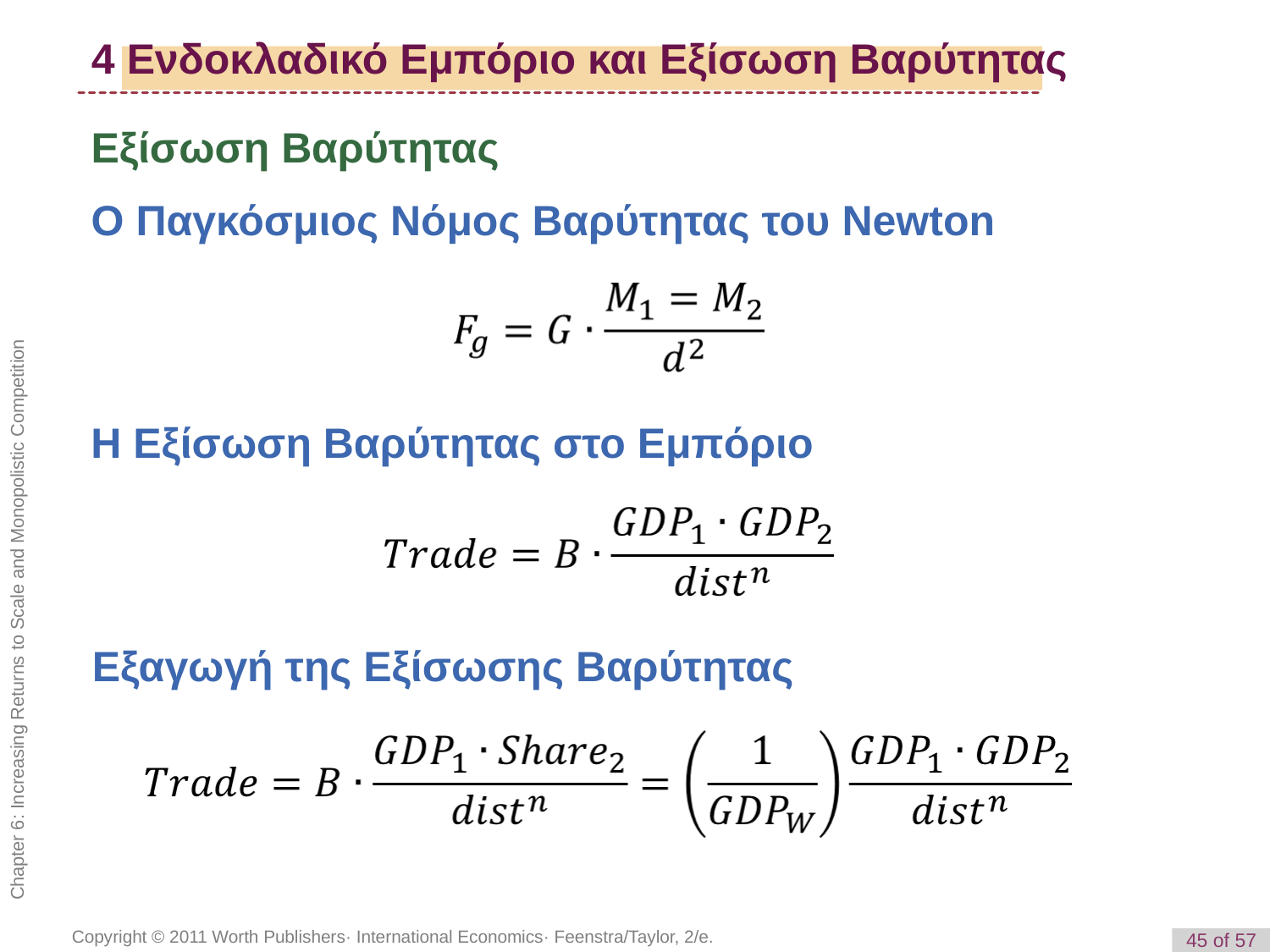

# 4 Ενδοκλαδικό Εμπόριο και Εξίσωση Βαρύτητας

Εξίσωση Βαρύτητας
Ο Παγκόσμιος Νόμος Βαρύτητας του Newton

Η Εξίσωση Βαρύτητας στο Εμπόριο

Εξαγωγή της Εξίσωσης Βαρύτητας